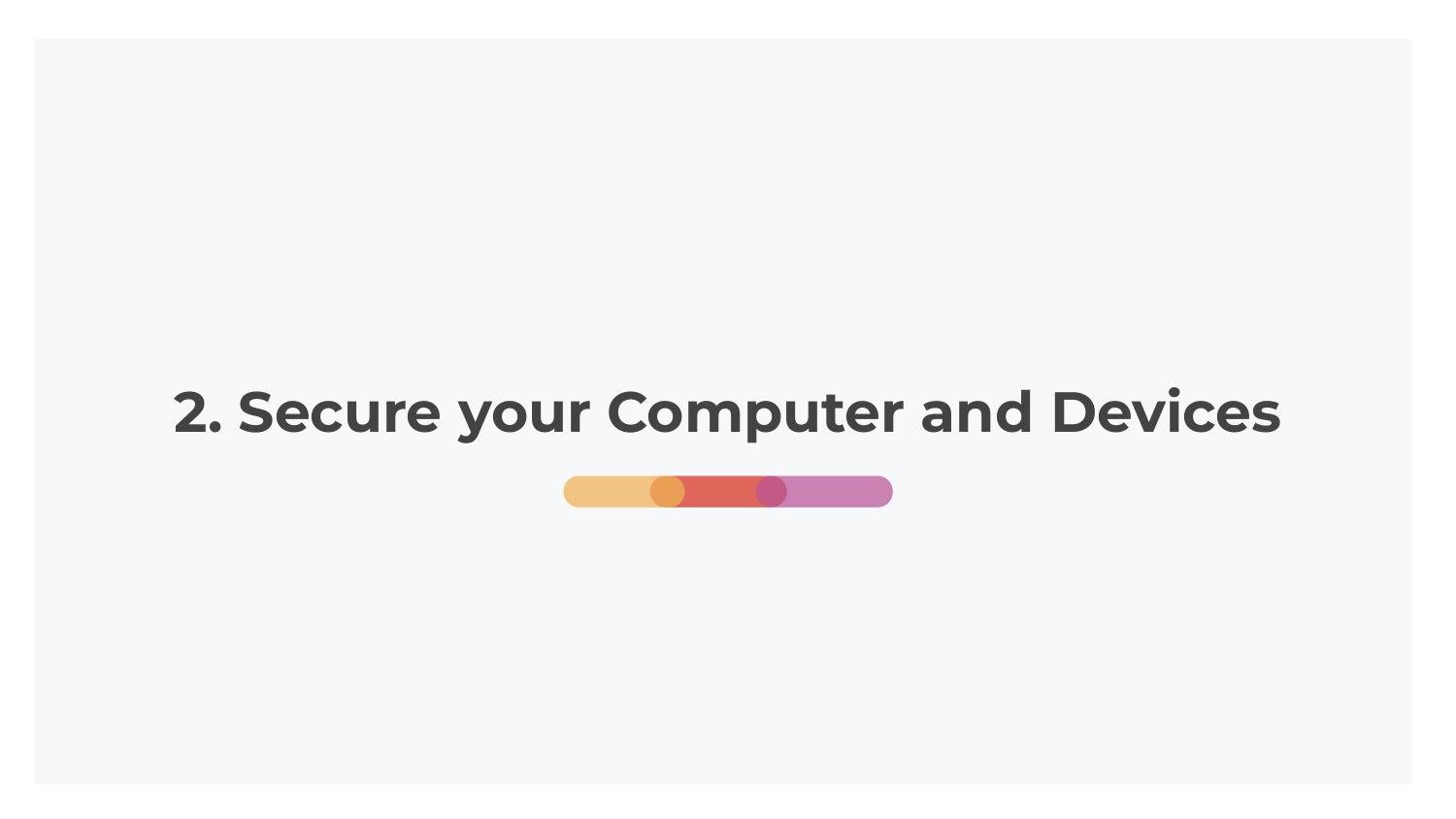

# 2. Secure your Computer and Devices